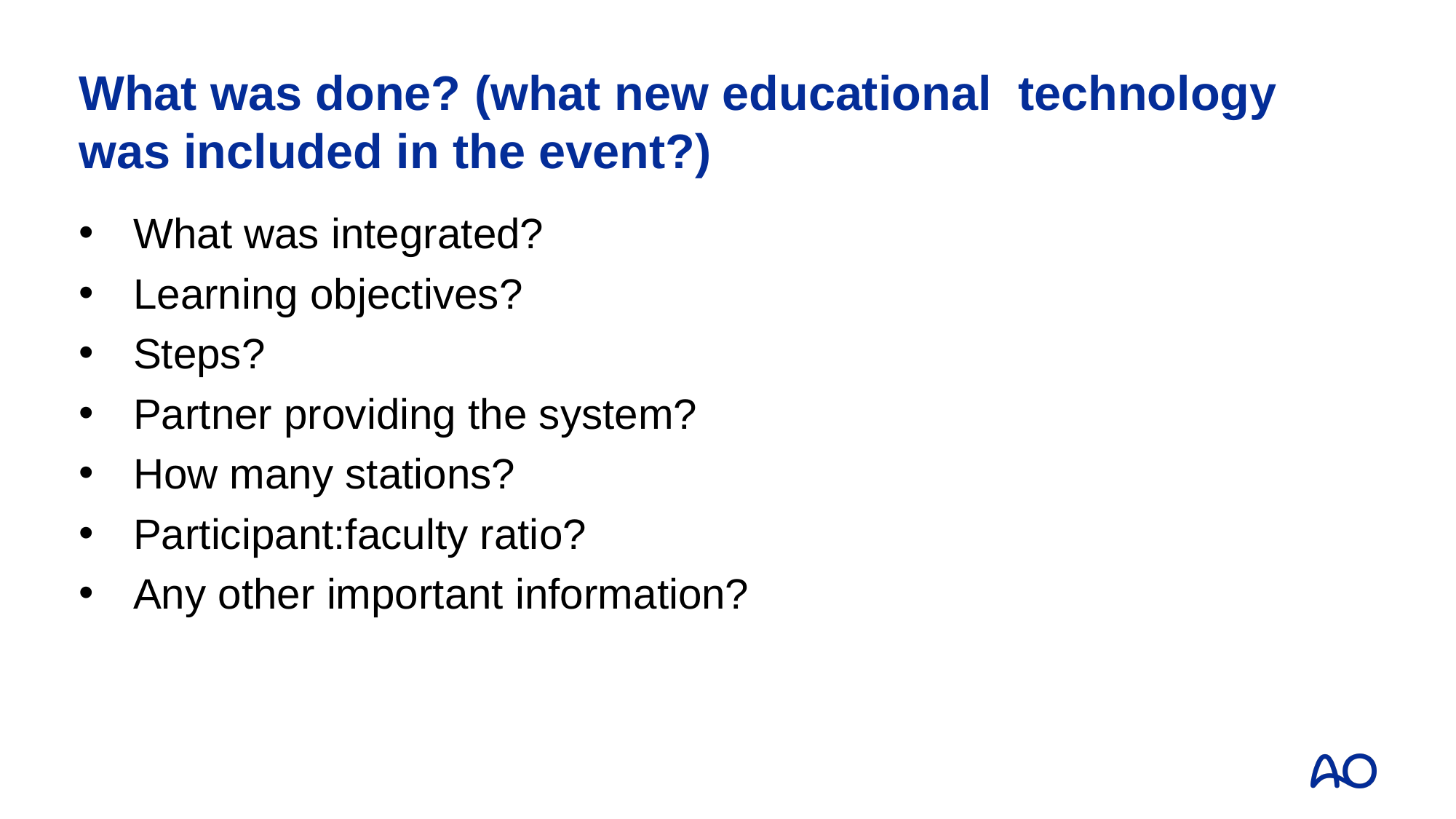

# What was done? (what new educational  technology was included in the event?)
What was integrated?
Learning objectives?
Steps?
Partner providing the system?
How many stations?
Participant:faculty ratio?
Any other important information?